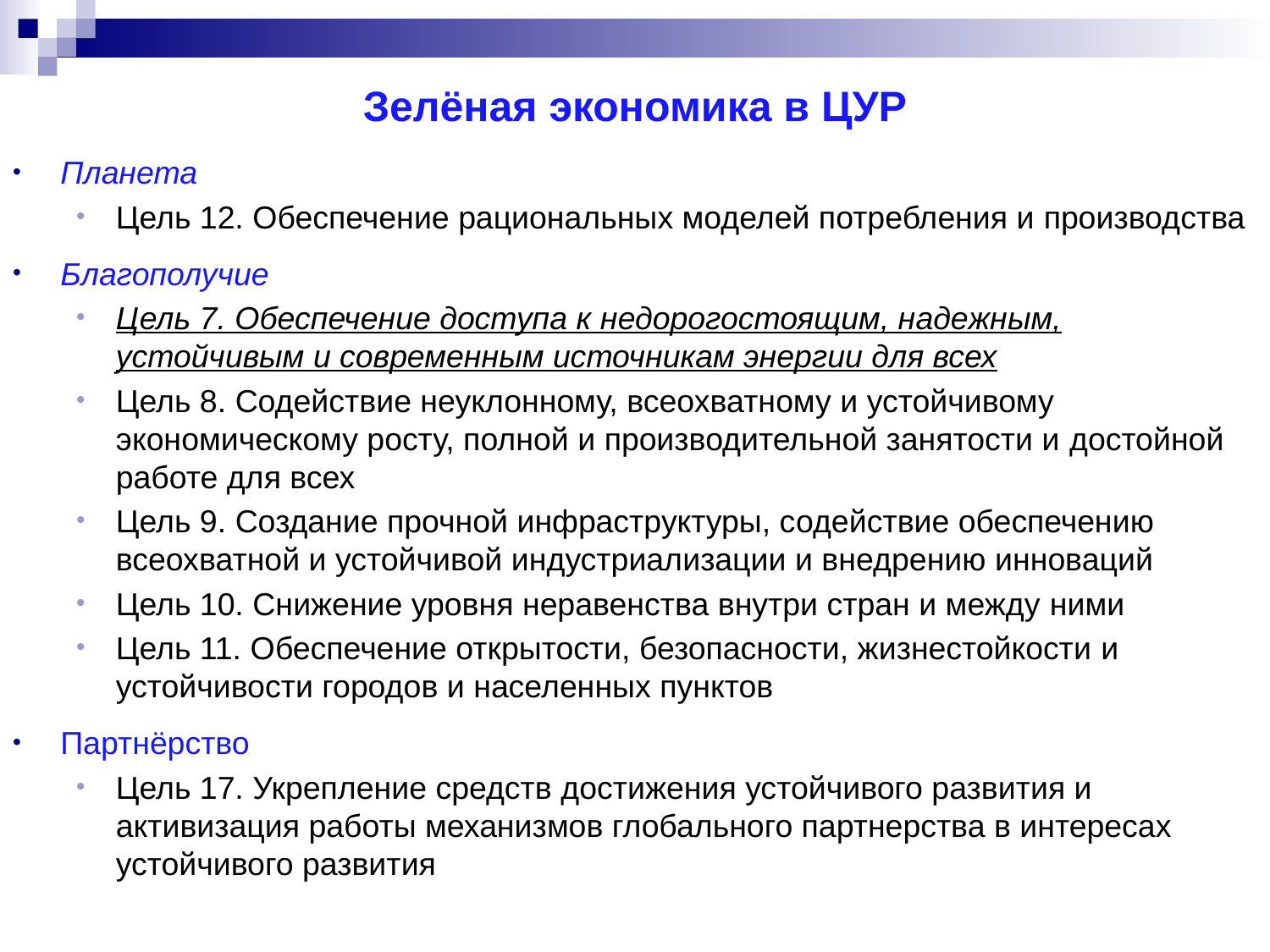

# Зелёная экономика в ЦУР
Планета
Цель 12. Обеспечение рациональных моделей потребления и производства

Благополучие
Цель 7. Обеспечение доступа к недорогостоящим, надежным, устойчивым и современным источникам энергии для всех
Цель 8. Содействие неуклонному, всеохватному и устойчивому экономическому росту, полной и производительной занятости и достойной работе для всех
Цель 9. Создание прочной инфраструктуры, содействие обеспечению всеохватной и устойчивой индустриализации и внедрению инноваций
Цель 10. Снижение уровня неравенства внутри стран и между ними
Цель 11. Обеспечение открытости, безопасности, жизнестойкости и устойчивости городов и населенных пунктов

Партнёрство
Цель 17. Укрепление средств достижения устойчивого развития и активизация работы механизмов глобального партнерства в интересах устойчивого развития